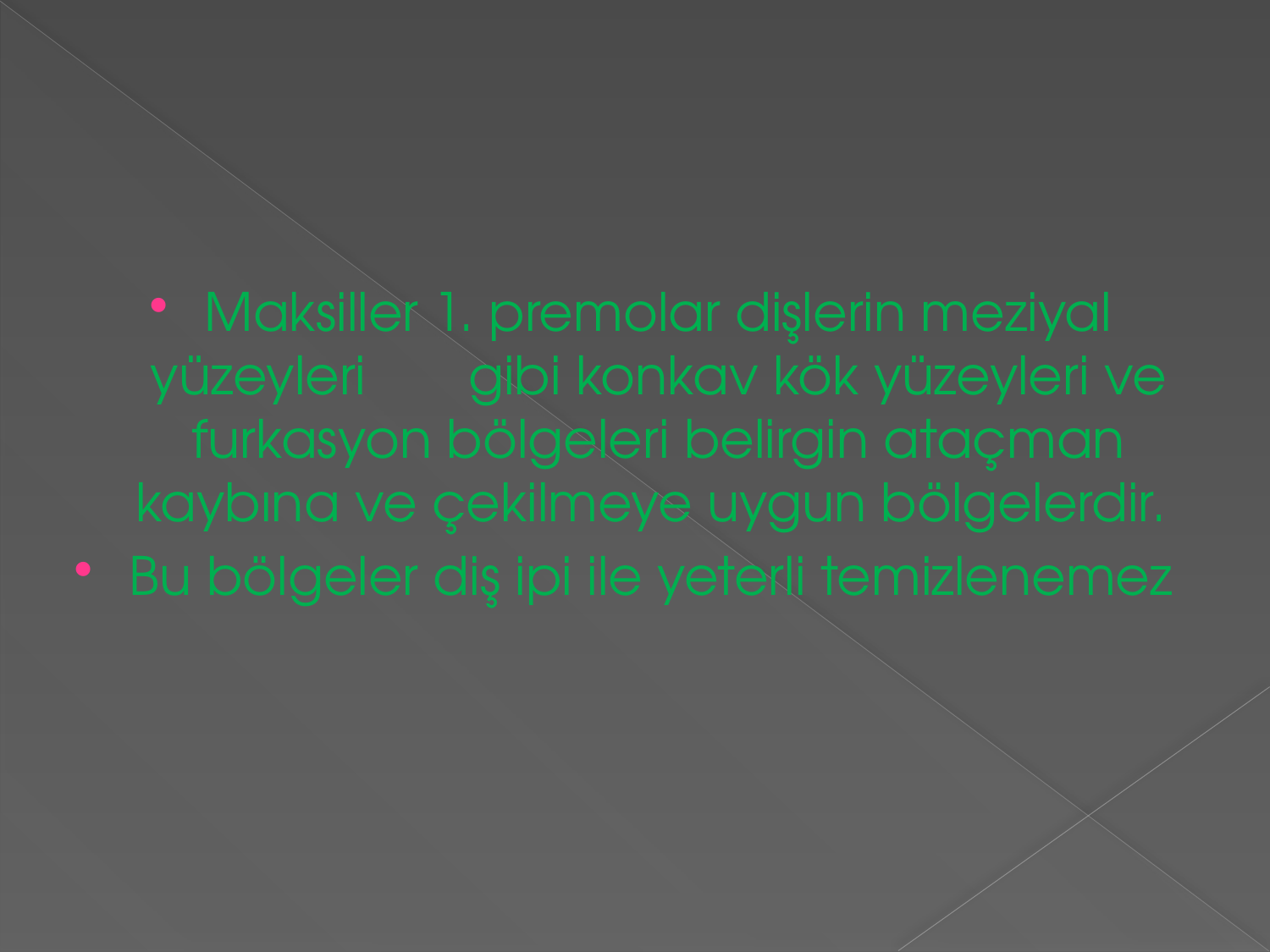

#

Maksiller 1. premolar dişlerin meziyal yüzeyleri       gibi konkav kök yüzeyleri ve furkasyon bölgeleri belirgin ataçman kaybına ve çekilmeye uygun bölgelerdir.
Bu bölgeler diş ipi ile yeterli temizlenemez